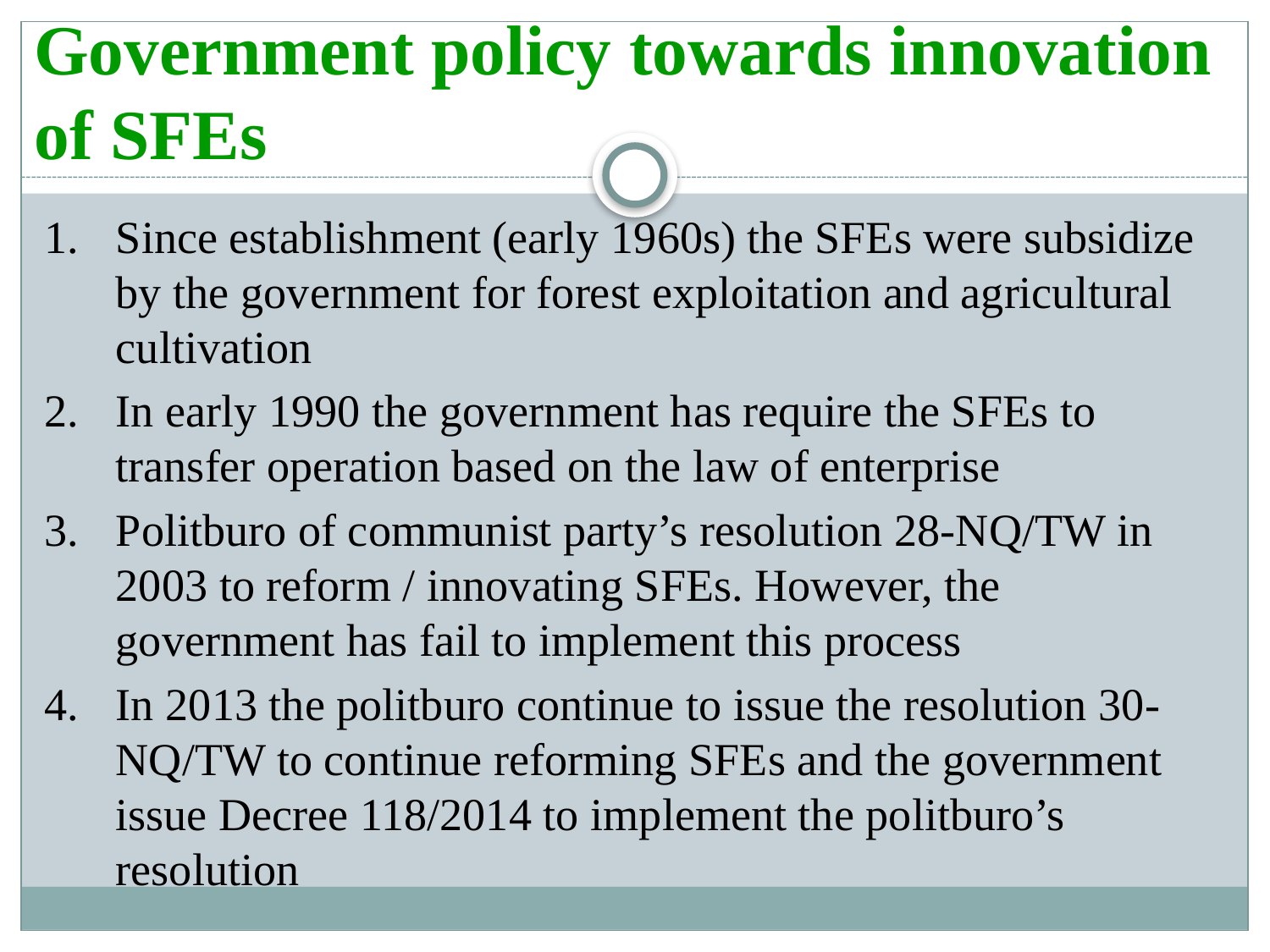

# Government policy towards innovation of SFEs
Since establishment (early 1960s) the SFEs were subsidize by the government for forest exploitation and agricultural cultivation
In early 1990 the government has require the SFEs to transfer operation based on the law of enterprise
Politburo of communist party’s resolution 28-NQ/TW in 2003 to reform / innovating SFEs. However, the government has fail to implement this process
In 2013 the politburo continue to issue the resolution 30-NQ/TW to continue reforming SFEs and the government issue Decree 118/2014 to implement the politburo’s resolution